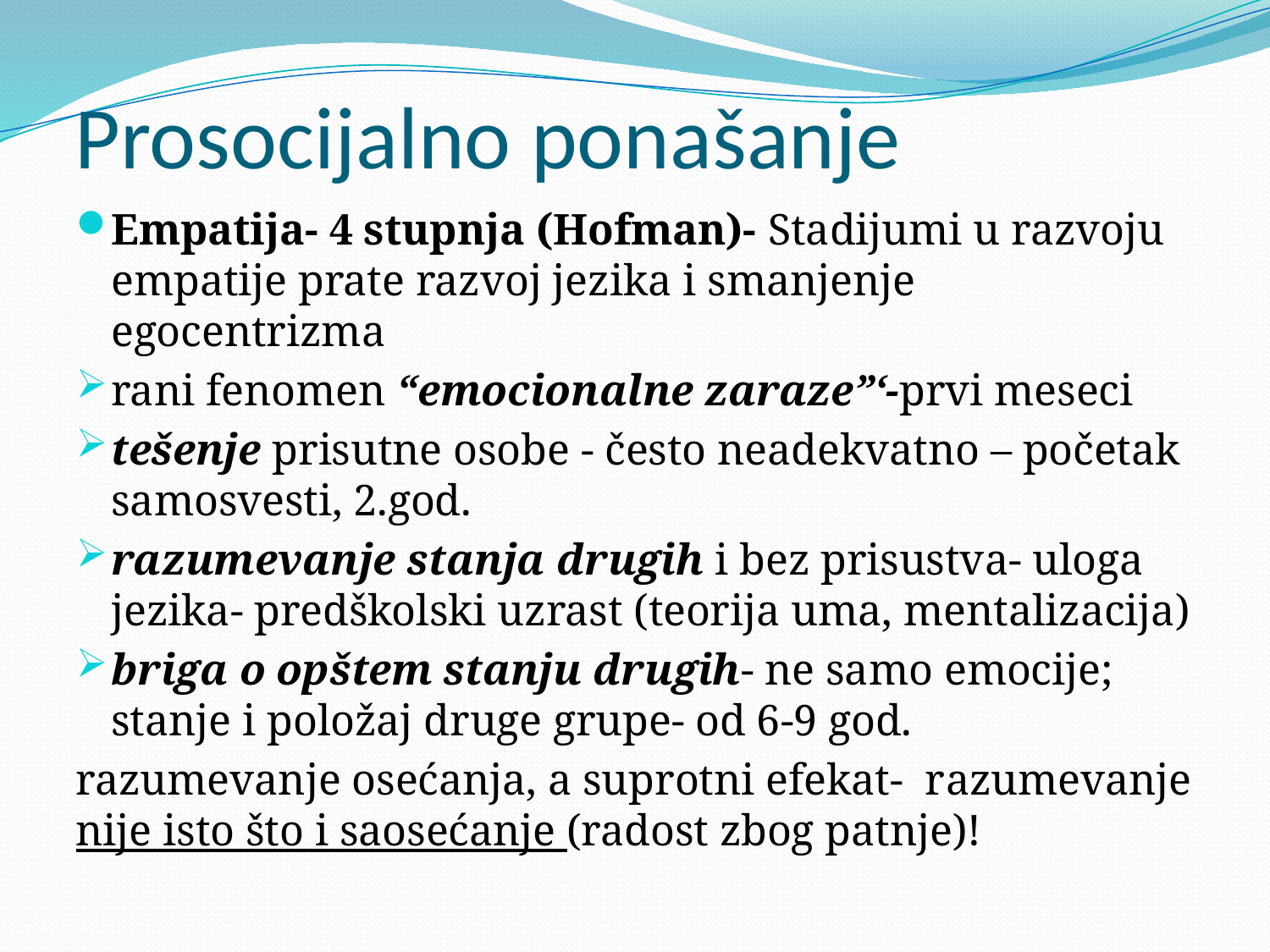

# Prosocijalno ponašanje
Empatija- 4 stupnja (Hofman)- Stadijumi u razvoju empatije prate razvoj jezika i smanjenje egocentrizma
rani fenomen “emocionalne zaraze”‘-prvi meseci
tešenje prisutne osobe - često neadekvatno – početak samosvesti, 2.god.
razumevanje stanja drugih i bez prisustva- uloga jezika- predškolski uzrast (teorija uma, mentalizacija)
briga o opštem stanju drugih- ne samo emocije; stanje i položaj druge grupe- od 6-9 god.
razumevanje osećanja, a suprotni efekat-  razumevanje nije isto što i saosećanje (radost zbog patnje)!